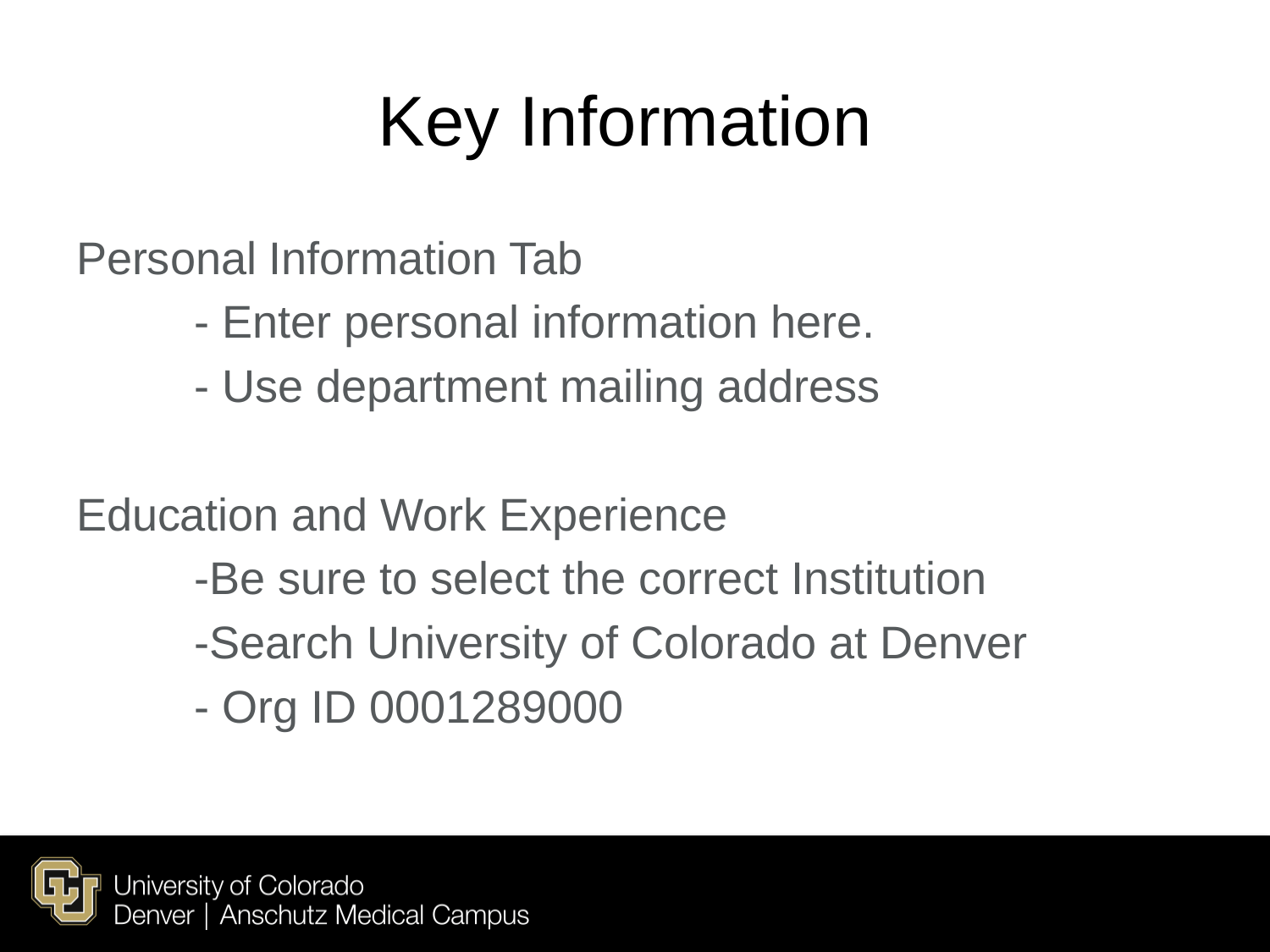

# Key Information
Personal Information Tab
	- Enter personal information here.
	- Use department mailing address

Education and Work Experience
	-Be sure to select the correct Institution
	-Search University of Colorado at Denver
	- Org ID 0001289000